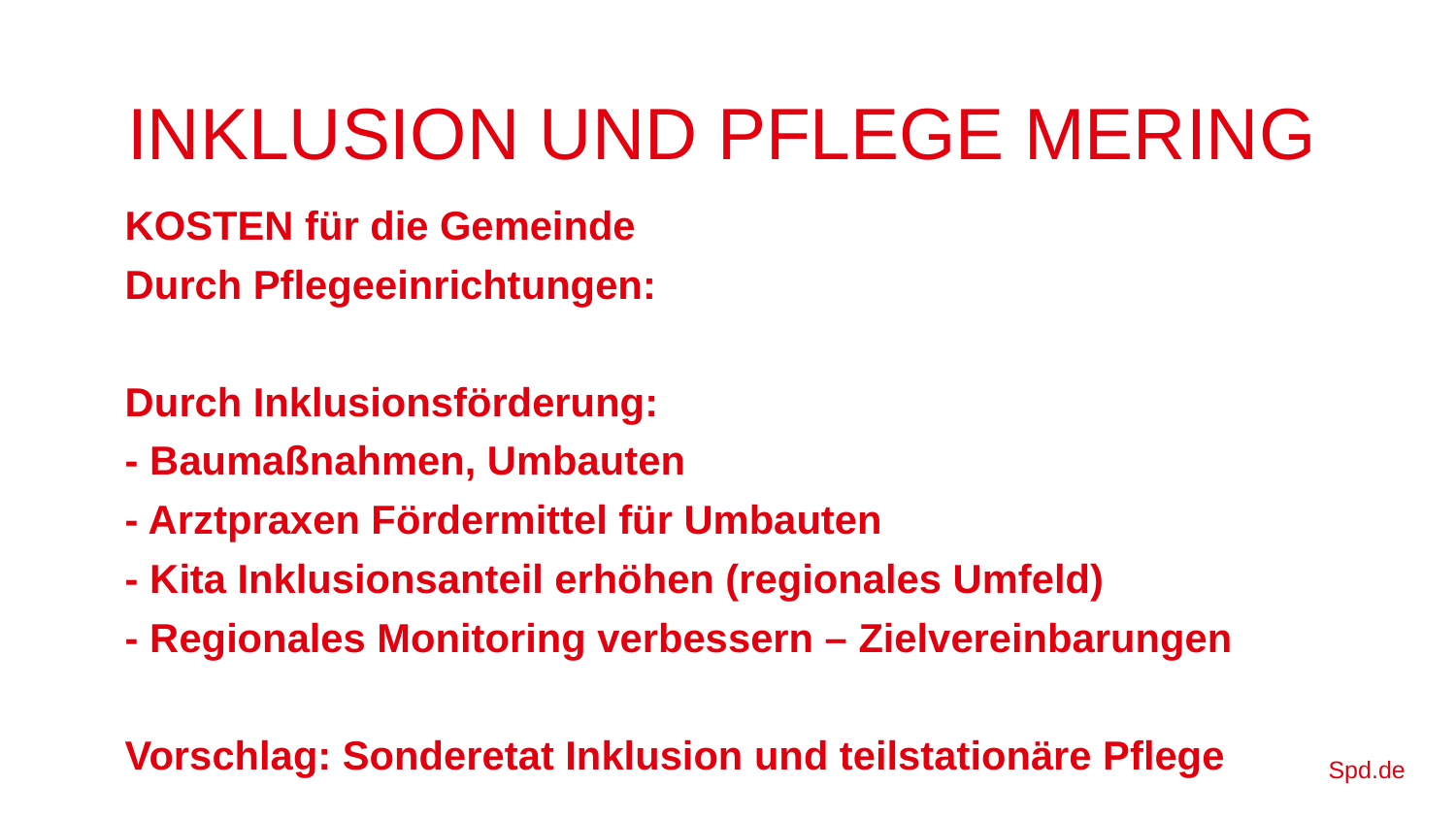

# Inklusion und Pflege Mering
KOSTEN für die Gemeinde
Durch Pflegeeinrichtungen:

Durch Inklusionsförderung:
- Baumaßnahmen, Umbauten
- Arztpraxen Fördermittel für Umbauten
- Kita Inklusionsanteil erhöhen (regionales Umfeld)
- Regionales Monitoring verbessern – Zielvereinbarungen

Vorschlag: Sonderetat Inklusion und teilstationäre Pflege

Spd.de